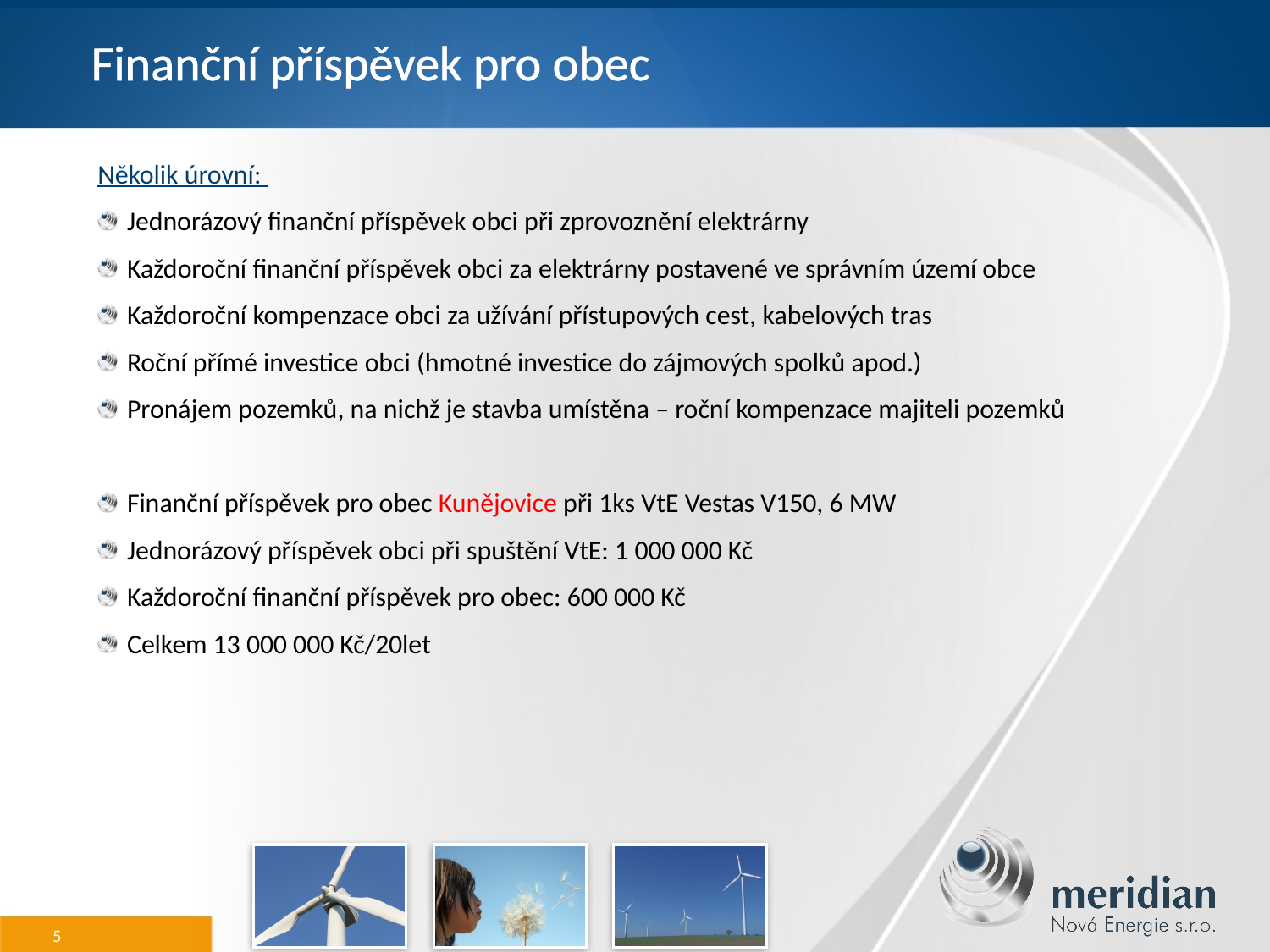

# Finanční příspěvek pro obec
Několik úrovní:
Jednorázový finanční příspěvek obci při zprovoznění elektrárny
Každoroční finanční příspěvek obci za elektrárny postavené ve správním území obce
Každoroční kompenzace obci za užívání přístupových cest, kabelových tras
Roční přímé investice obci (hmotné investice do zájmových spolků apod.)
Pronájem pozemků, na nichž je stavba umístěna – roční kompenzace majiteli pozemků

Finanční příspěvek pro obec Kunějovice při 1ks VtE Vestas V150, 6 MW
Jednorázový příspěvek obci při spuštění VtE: 1 000 000 Kč
Každoroční finanční příspěvek pro obec: 600 000 Kč
Celkem 13 000 000 Kč/20let

5